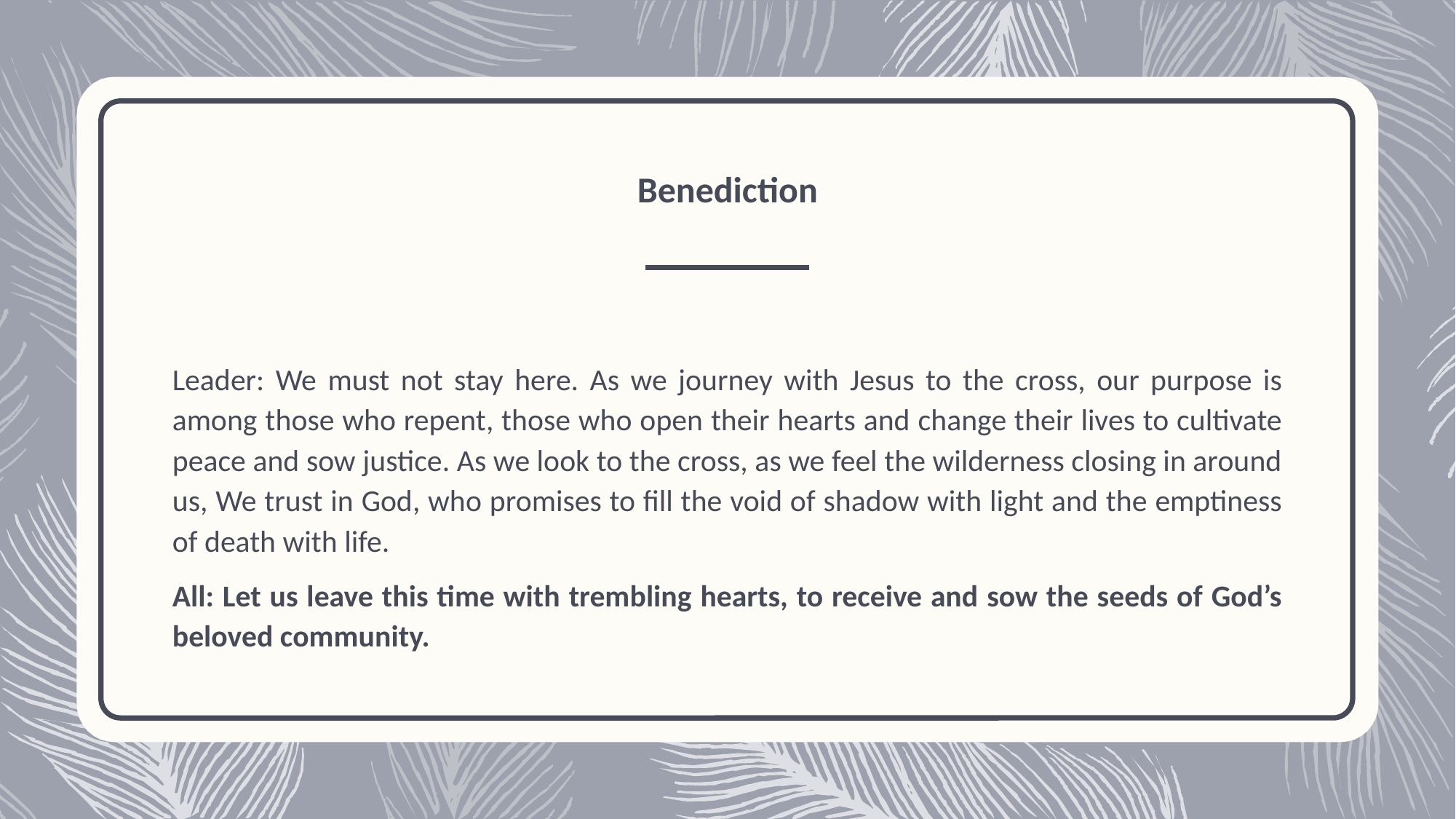

# Benediction
Leader: We must not stay here. As we journey with Jesus to the cross, our purpose is among those who repent, those who open their hearts and change their lives to cultivate peace and sow justice. As we look to the cross, as we feel the wilderness closing in around us, We trust in God, who promises to fill the void of shadow with light and the emptiness of death with life.
All: Let us leave this time with trembling hearts, to receive and sow the seeds of God’s beloved community.